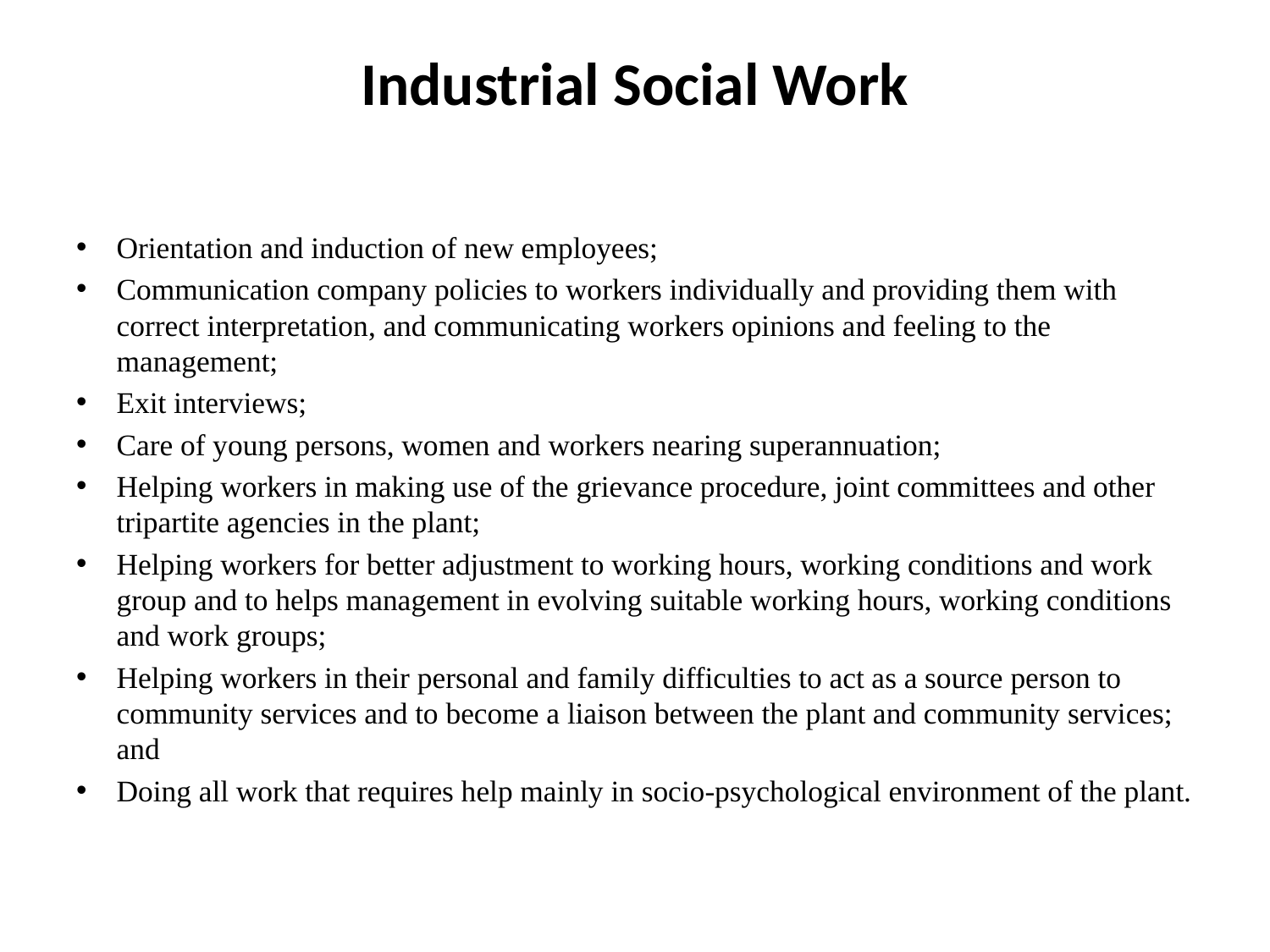

# Industrial Social Work
Orientation and induction of new employees;
Communication company policies to workers individually and providing them with correct interpretation, and communicating workers opinions and feeling to the management;
Exit interviews;
Care of young persons, women and workers nearing superannuation;
Helping workers in making use of the grievance procedure, joint committees and other tripartite agencies in the plant;
Helping workers for better adjustment to working hours, working conditions and work group and to helps management in evolving suitable working hours, working conditions and work groups;
Helping workers in their personal and family difficulties to act as a source person to community services and to become a liaison between the plant and community services; and
Doing all work that requires help mainly in socio-psychological environment of the plant.